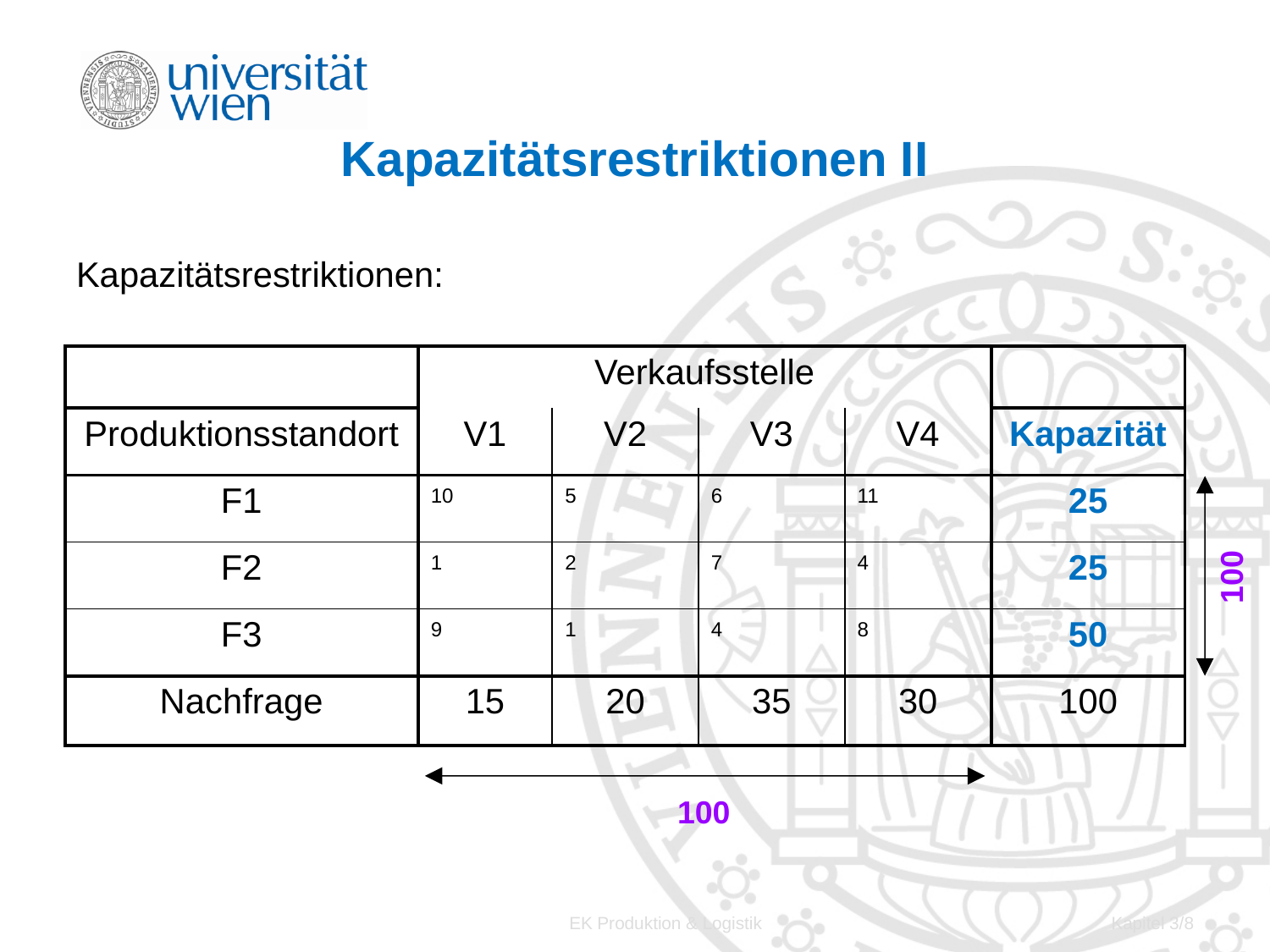

# Kapazitätsrestriktionen II
Kapazitätsrestriktionen:
|  | Verkaufsstelle |  |  |  |  |
| --- | --- | --- | --- | --- | --- |
| Produktionsstandort | V1 | V2 | V3 | V4 | Kapazität |
| F1 | 10 | 5 | 6 | 11 | 25 |
| F2 | 1 | 2 | 7 | 4 | 25 |
| F3 | 9 | 1 | 4 | 8 | 50 |
| Nachfrage | 15 | 20 | 35 | 30 | 100 |
100

100
EK Produktion & Logistik
Kapitel 3/8